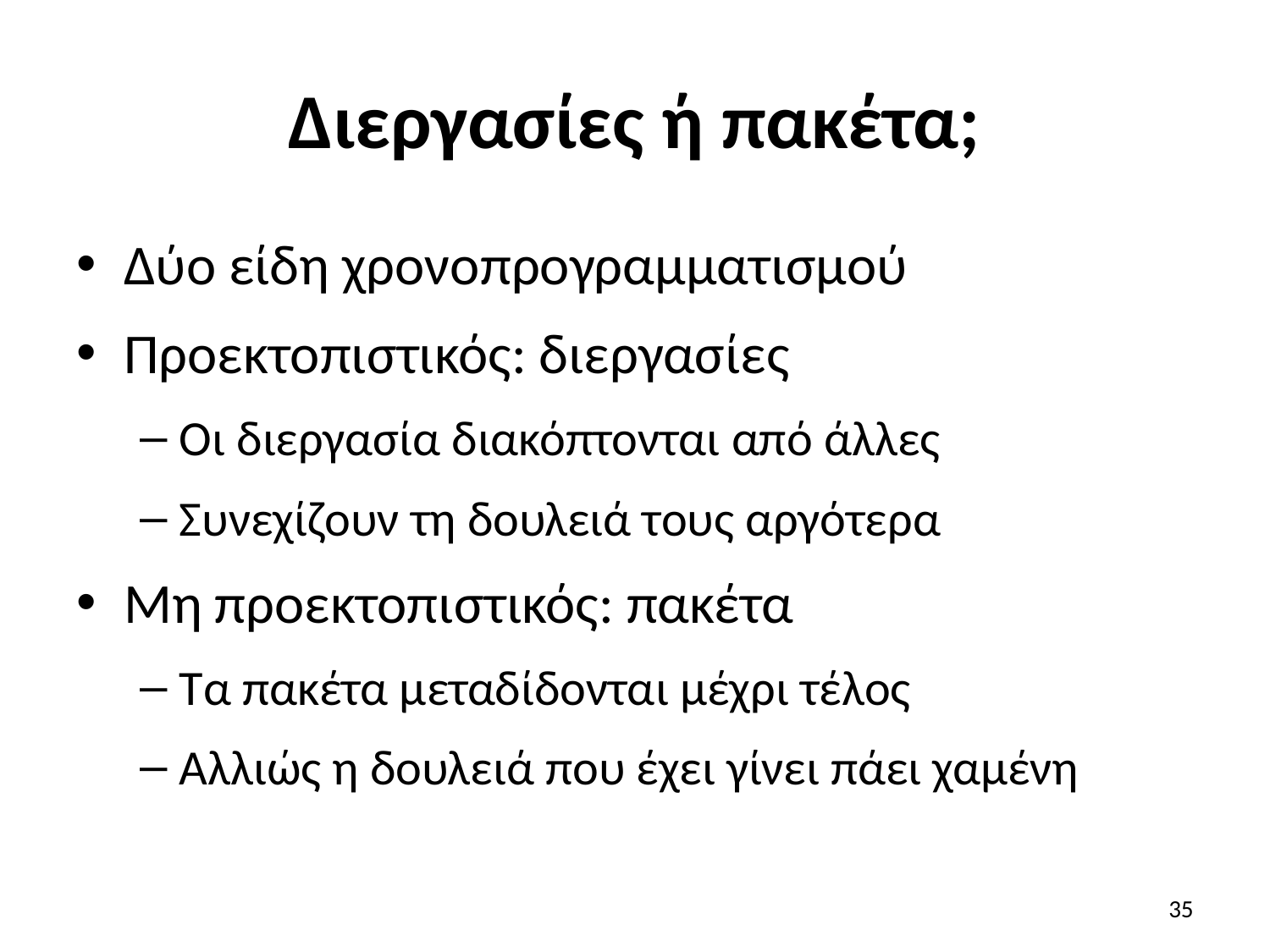

# Διεργασίες ή πακέτα;
Δύο είδη χρονοπρογραμματισμού
Προεκτοπιστικός: διεργασίες
Οι διεργασία διακόπτονται από άλλες
Συνεχίζουν τη δουλειά τους αργότερα
Μη προεκτοπιστικός: πακέτα
Τα πακέτα μεταδίδονται μέχρι τέλος
Αλλιώς η δουλειά που έχει γίνει πάει χαμένη
35